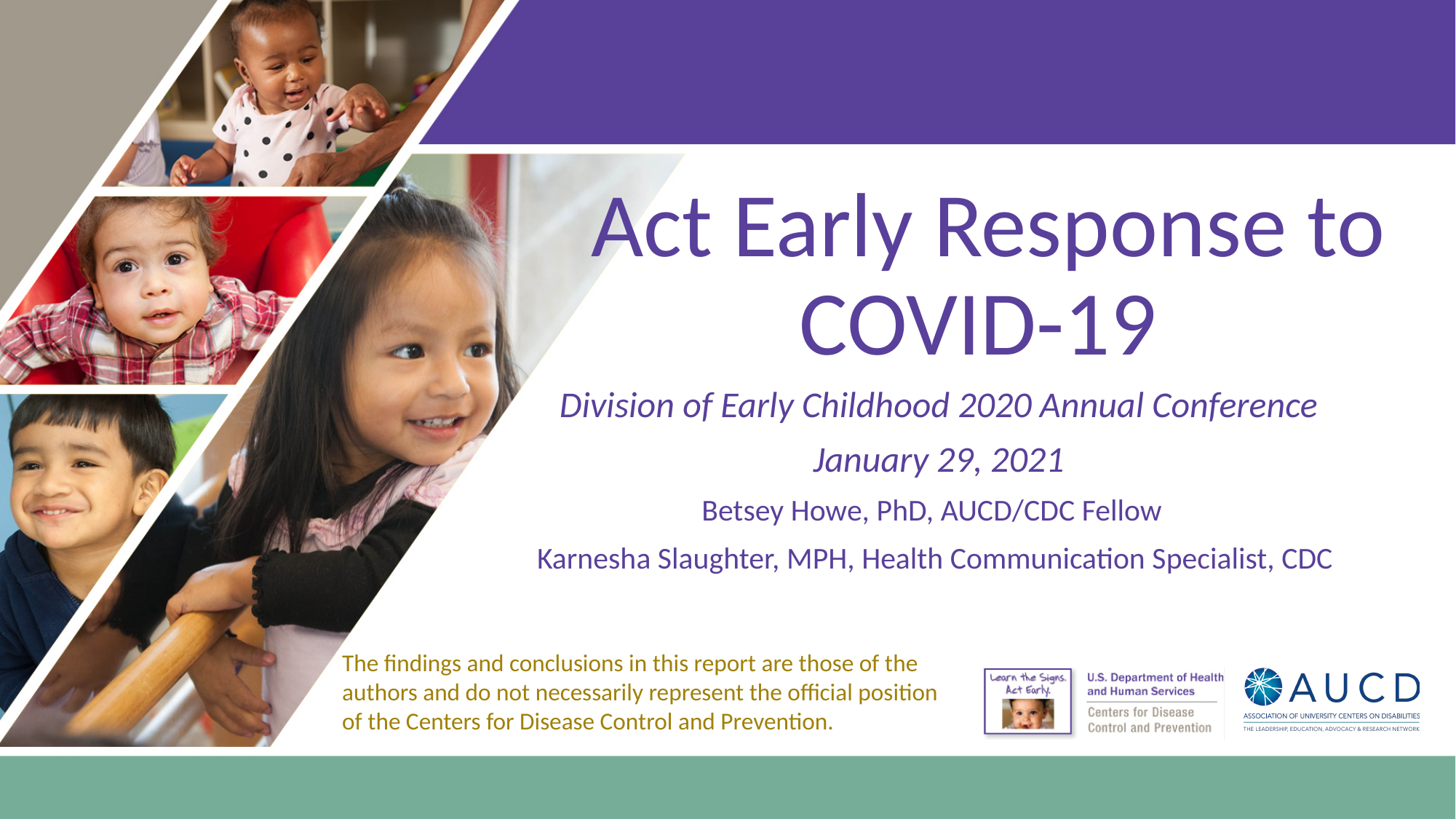

# Act Early Response to COVID-19
Division of Early Childhood 2020 Annual Conference
January 29, 2021
Betsey Howe, PhD, AUCD/CDC Fellow
Karnesha Slaughter, MPH, Health Communication Specialist, CDC
The findings and conclusions in this report are those of the authors and do not necessarily represent the official position of the Centers for Disease Control and Prevention.